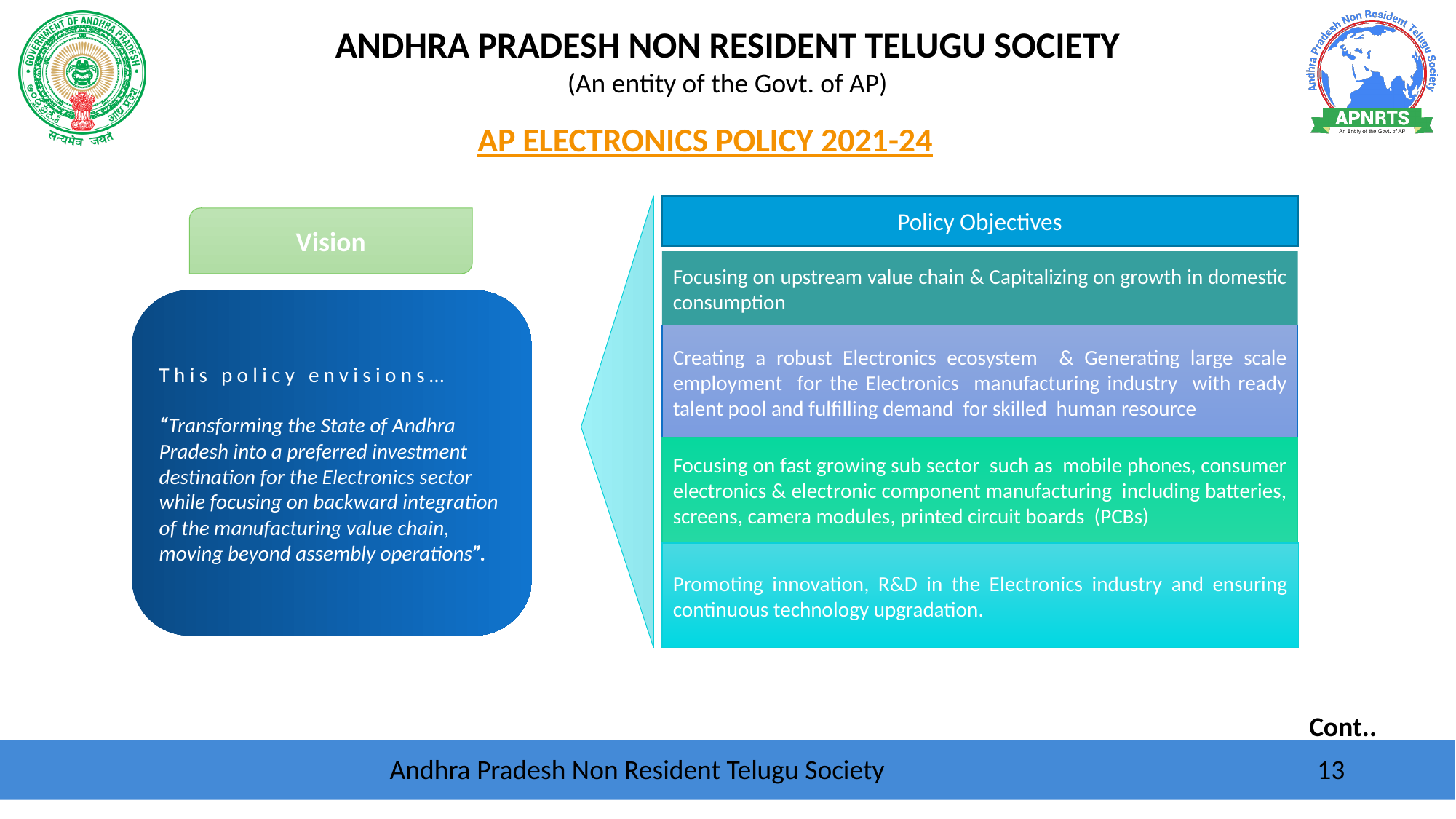

AP ELECTRONICS POLICY 2021-24
Policy Objectives
Focusing on upstream value chain & Capitalizing on growth in domestic consumption
Creating a robust Electronics ecosystem  & Generating large scale employment  for the Electronics  manufacturing industry  with ready talent pool and fulfilling demand  for skilled  human resource
Focusing on fast growing sub sector  such as  mobile phones, consumer electronics & electronic component manufacturing  including batteries, screens, camera modules, printed circuit boards  (PCBs)
Promoting innovation, R&D in the Electronics industry and ensuring continuous technology upgradation.

Vision
This policy envisions…

“Transforming the State of Andhra Pradesh into a preferred investment destination for the Electronics sector while focusing on backward integration of the manufacturing value chain, moving beyond assembly operations”.

Cont..